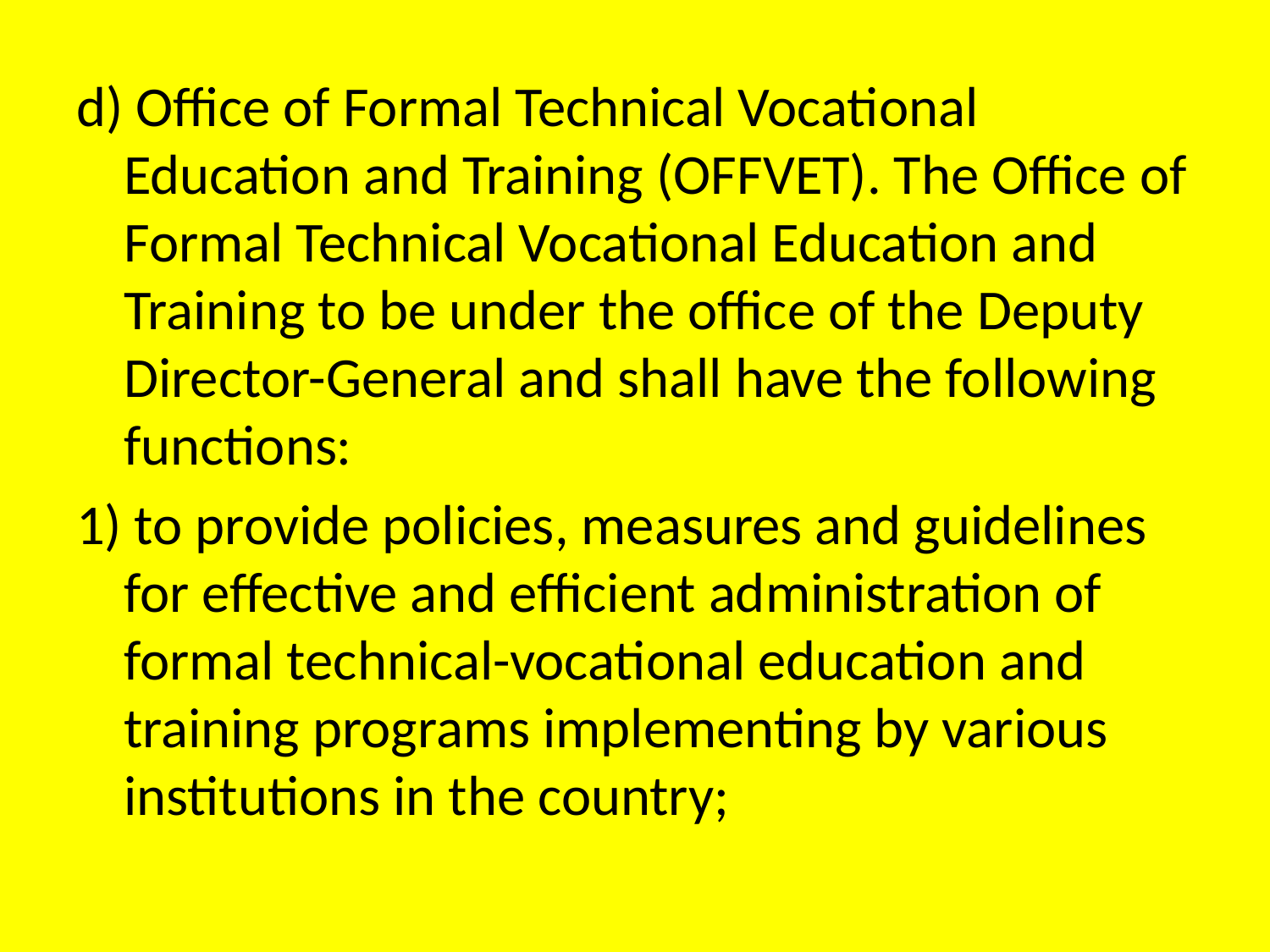

d) Office of Formal Technical Vocational Education and Training (OFFVET). The Office of Formal Technical Vocational Education and Training to be under the office of the Deputy Director-General and shall have the following functions:
1) to provide policies, measures and guidelines for effective and efficient administration of formal technical-vocational education and training programs implementing by various institutions in the country;